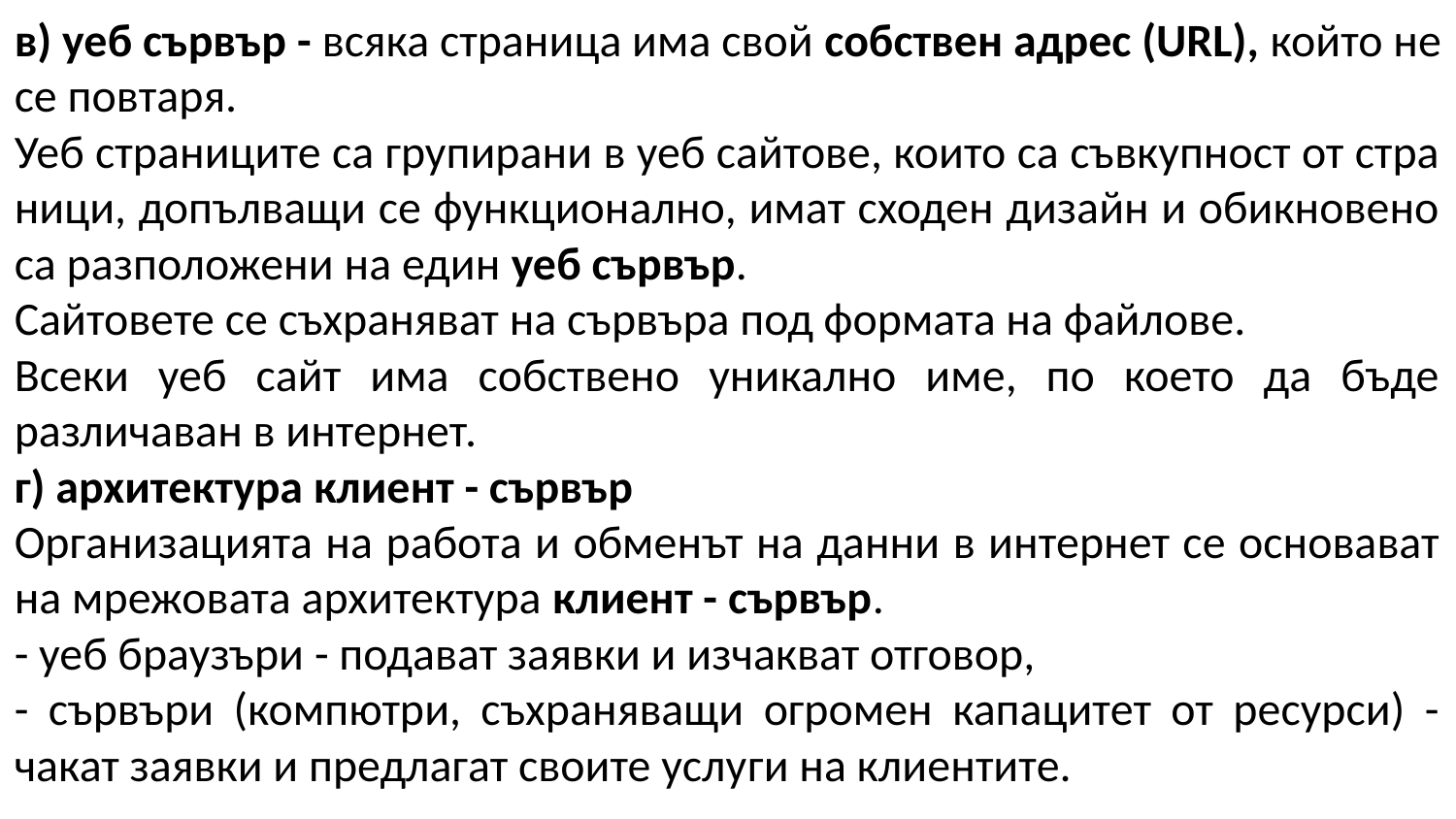

в) уеб сървър - всяка страница има свой собствен адрес (URL), който не се повтаря.
Уеб страниците са групирани в уеб сайтове, които са съвкупност от стра­ници, допълващи се функционално, имат сходен дизайн и обикновено са разположени на един уеб сървър.
Сайтовете се съхраняват на сървъра под формата на файлове.
Всеки уеб сайт има собствено уникално име, по което да бъде различаван в интернет.
г) архитектура клиент - сървър
Организацията на работа и обменът на данни в интернет се основават на мрежовата архитектура клиент - сървър.
- уеб браузъри - подават заявки и изчакват отговор,
- сървъри (компютри, съхраняващи огромен капацитет от ресурси) -чакат заявки и предлагат своите услу­ги на клиентите.